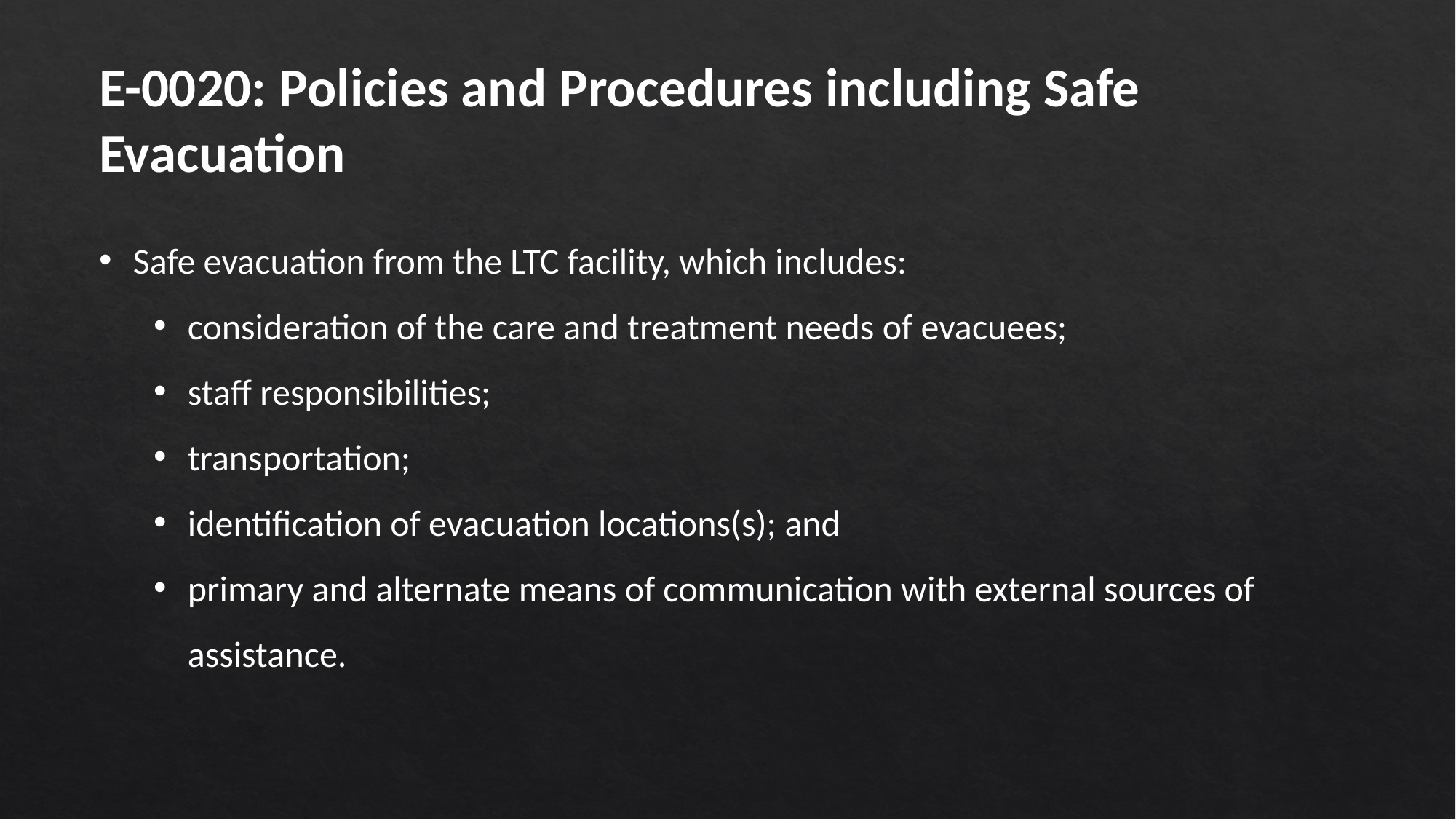

E-0020: Policies and Procedures including Safe Evacuation

Safe evacuation from the LTC facility, which includes:
consideration of the care and treatment needs of evacuees;
staff responsibilities;
transportation;
identification of evacuation locations(s); and
primary and alternate means of communication with external sources of assistance.